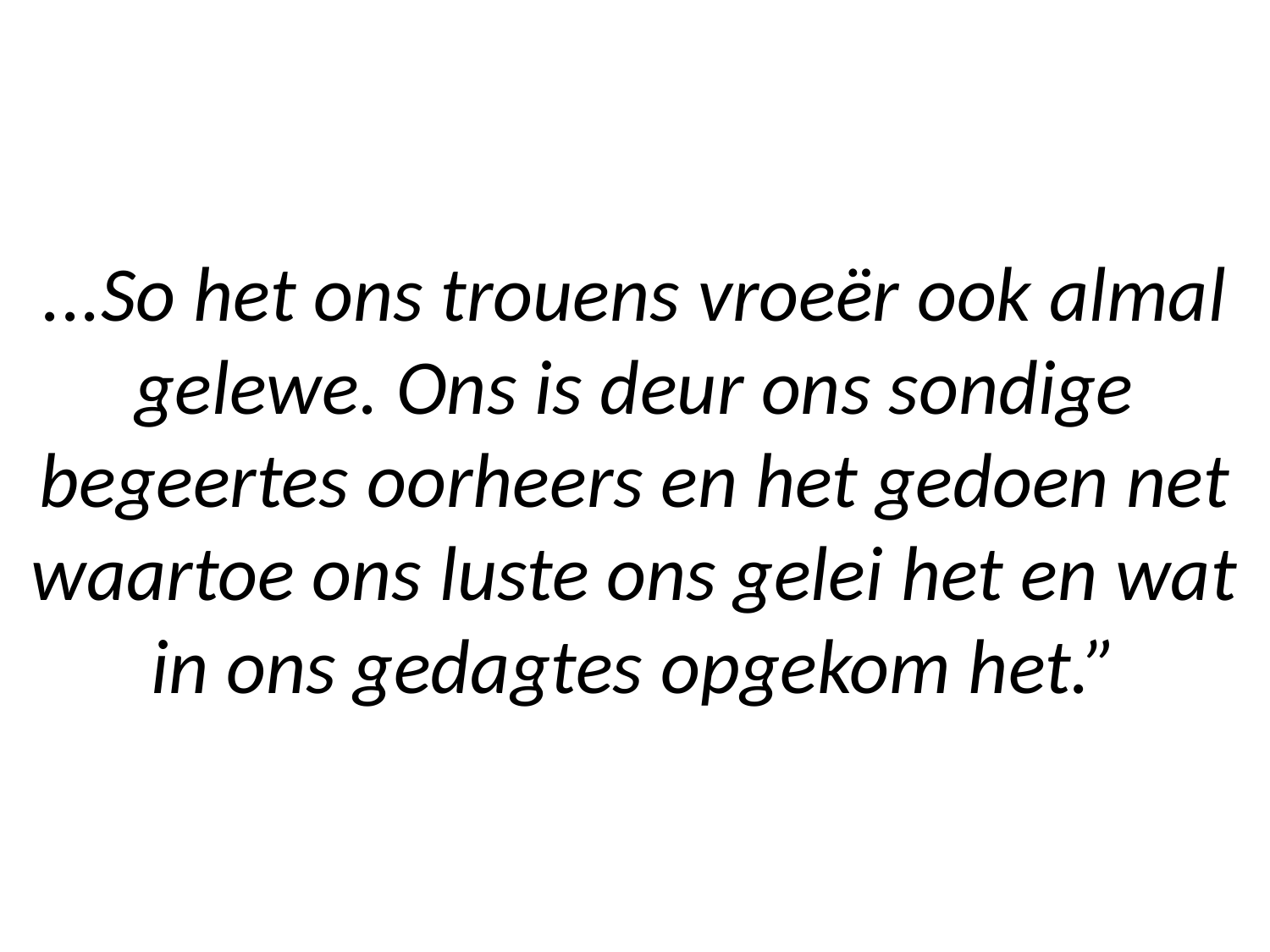

# ...So het ons trouens vroeër ook almal gelewe. Ons is deur ons sondige begeertes oorheers en het gedoen net waartoe ons luste ons gelei het en wat in ons gedagtes opgekom het.”